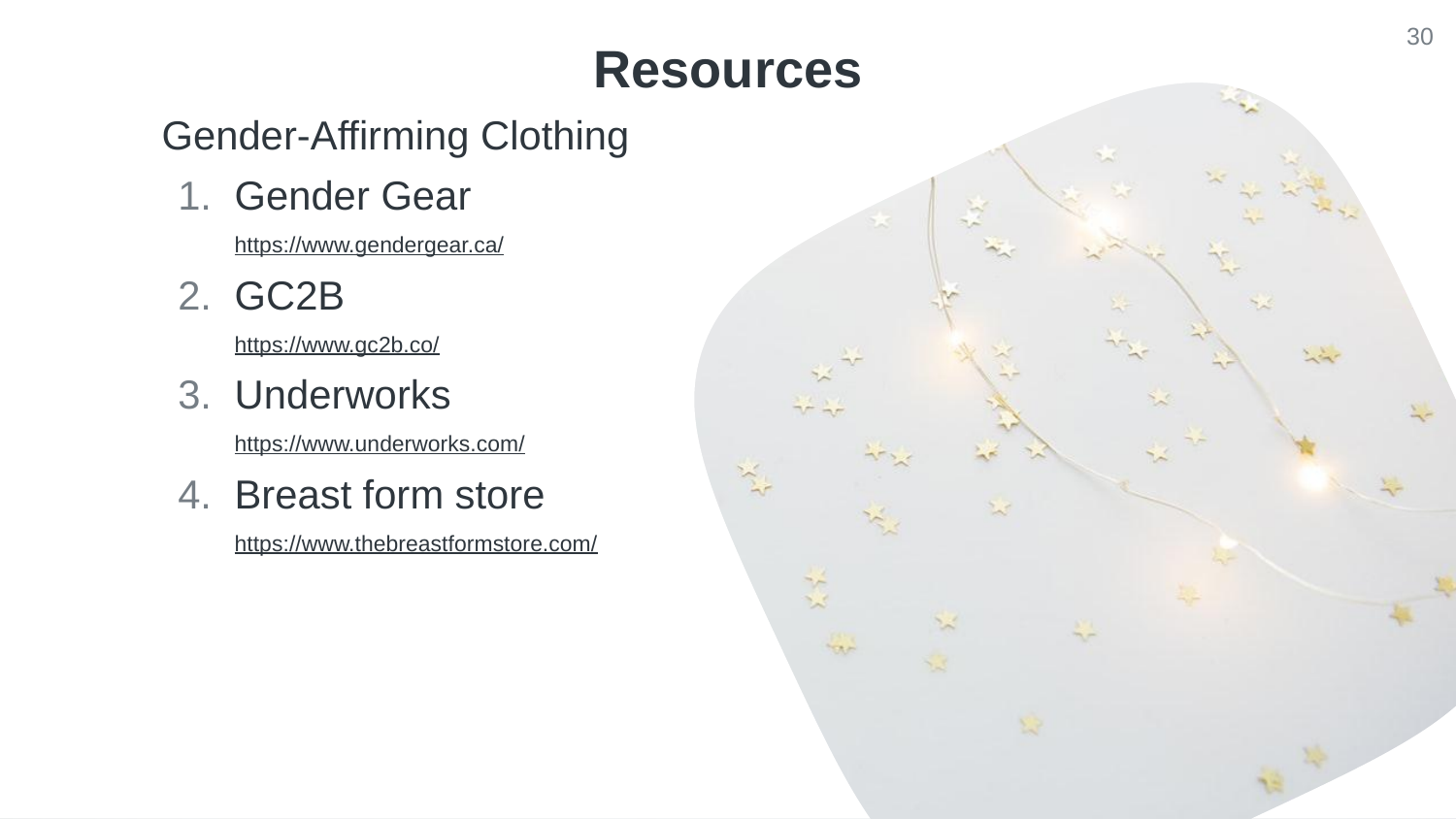

# Resources
30
Gender-Affirming Clothing
Gender Gear
https://www.gendergear.ca/
GC2B
https://www.gc2b.co/
Underworks
https://www.underworks.com/
Breast form store
https://www.thebreastformstore.com/